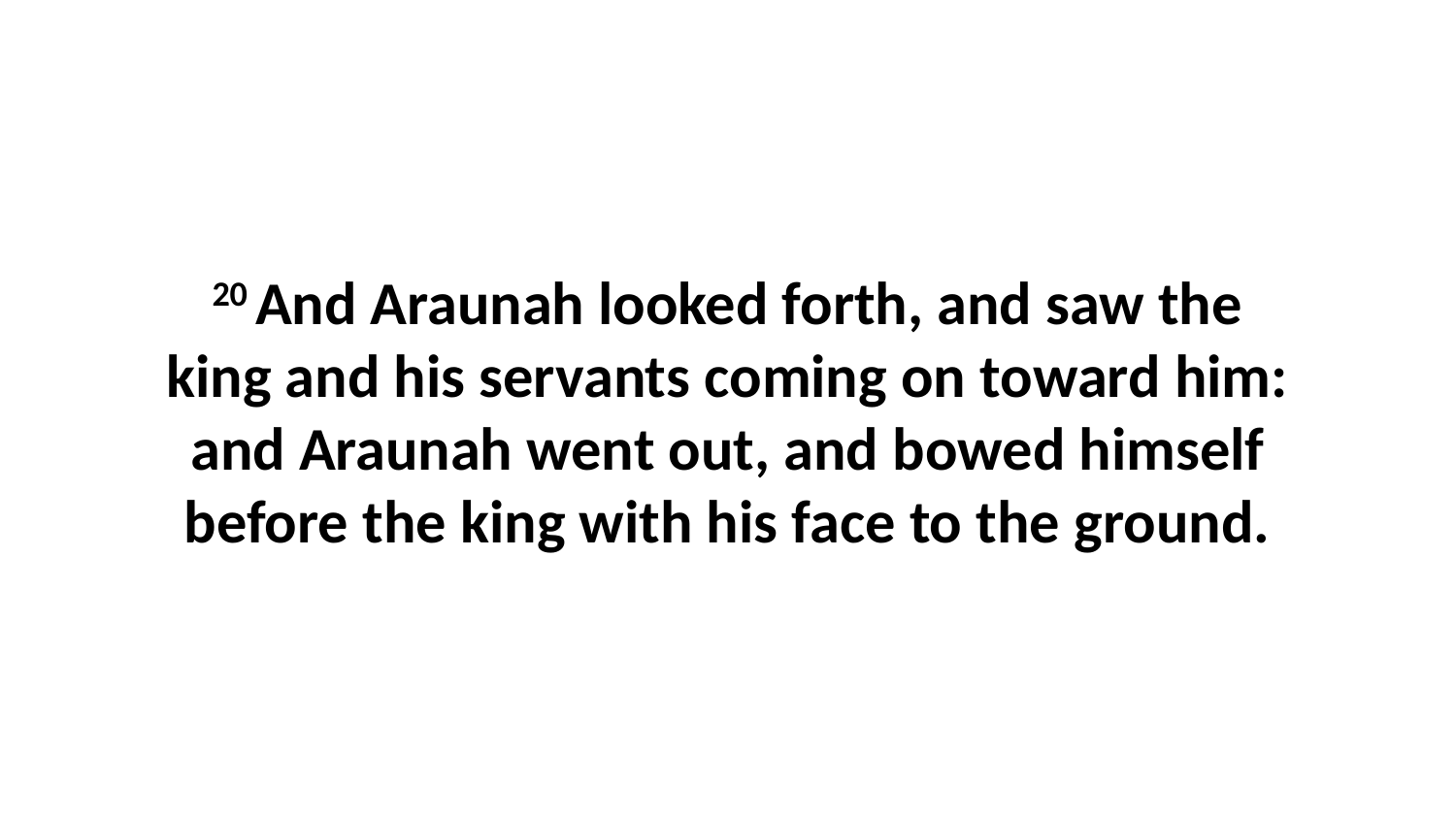

20 And Araunah looked forth, and saw the king and his servants coming on toward him: and Araunah went out, and bowed himself before the king with his face to the ground.